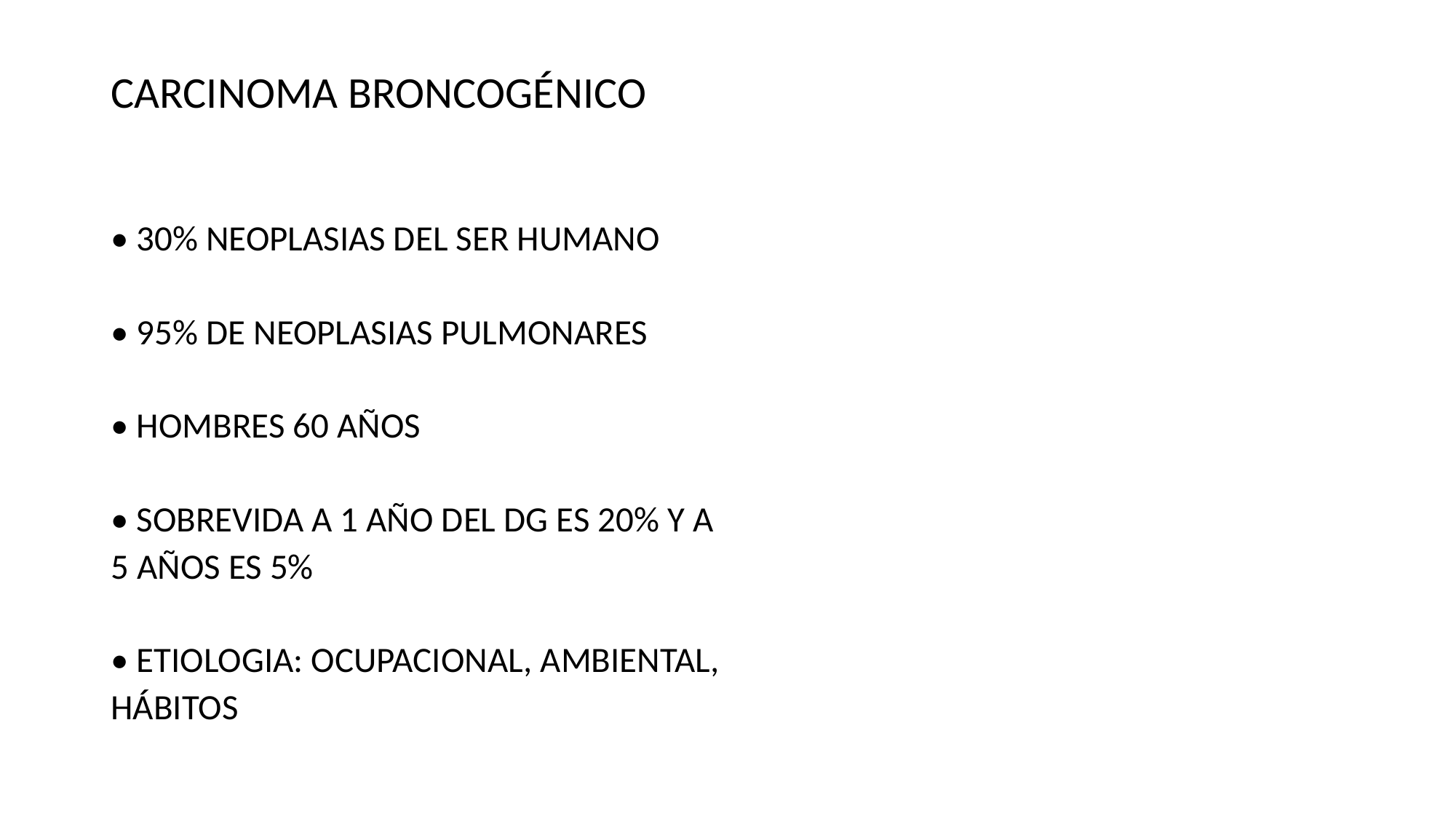

# CARCINOMA BRONCOGÉNICO
• 30% NEOPLASIAS DEL SER HUMANO

• 95% DE NEOPLASIAS PULMONARES

• HOMBRES 60 AÑOS

• SOBREVIDA A 1 AÑO DEL DG ES 20% Y A
5 AÑOS ES 5%

• ETIOLOGIA: OCUPACIONAL, AMBIENTAL,
HÁBITOS